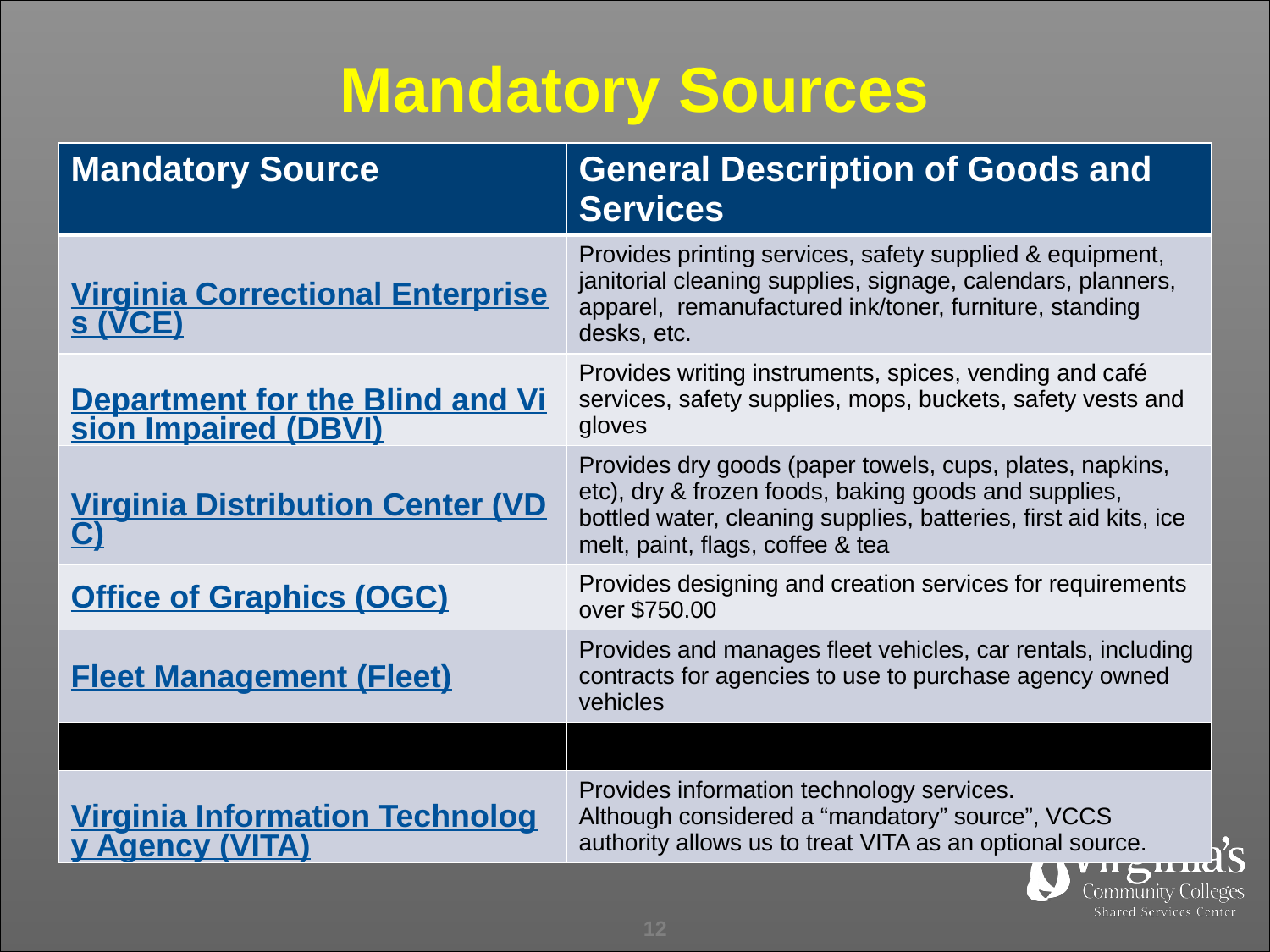

Mandatory Sources
| Mandatory Source | General Description of Goods and Services |
| --- | --- |
| Virginia Correctional Enterprises (VCE) | Provides printing services, safety supplied & equipment, janitorial cleaning supplies, signage, calendars, planners, apparel, remanufactured ink/toner, furniture, standing desks, etc. |
| Department for the Blind and Vision Impaired (DBVI) | Provides writing instruments, spices, vending and café services, safety supplies, mops, buckets, safety vests and gloves |
| Virginia Distribution Center (VDC) | Provides dry goods (paper towels, cups, plates, napkins, etc), dry & frozen foods, baking goods and supplies, bottled water, cleaning supplies, batteries, first aid kits, ice melt, paint, flags, coffee & tea |
| Office of Graphics (OGC) | Provides designing and creation services for requirements over $750.00 |
| Fleet Management (Fleet) | Provides and manages fleet vehicles, car rentals, including contracts for agencies to use to purchase agency owned vehicles |
|  |  |
| Virginia Information Technology Agency (VITA) | Provides information technology services. Although considered a “mandatory” source”, VCCS authority allows us to treat VITA as an optional source. |